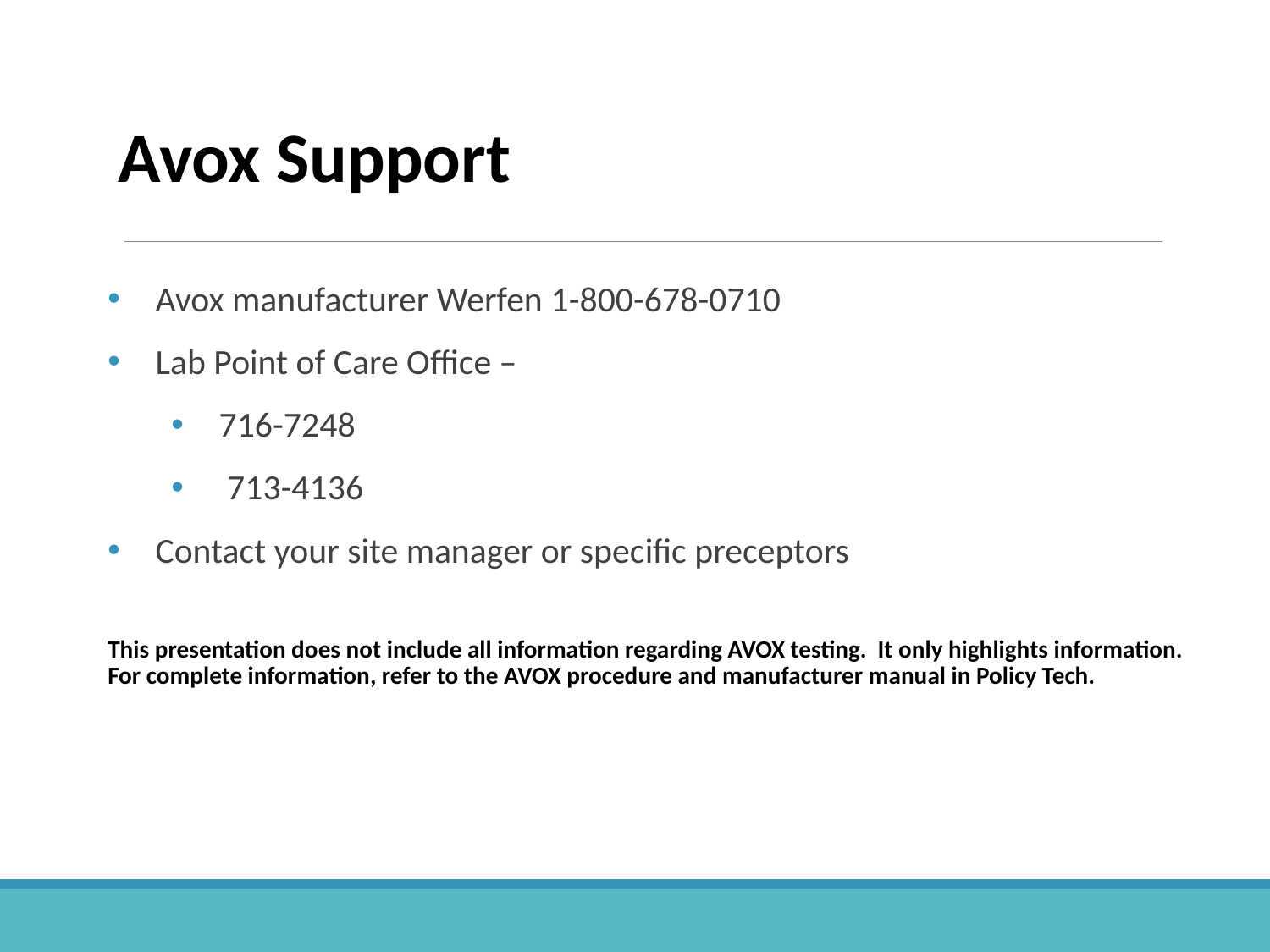

Avox Support

Avox manufacturer Werfen 1-800-678-0710
Lab Point of Care Office –
716-7248
 713-4136
Contact your site manager or specific preceptors

This presentation does not include all information regarding AVOX testing.  It only highlights information.
For complete information, refer to the AVOX procedure and manufacturer manual in Policy Tech.